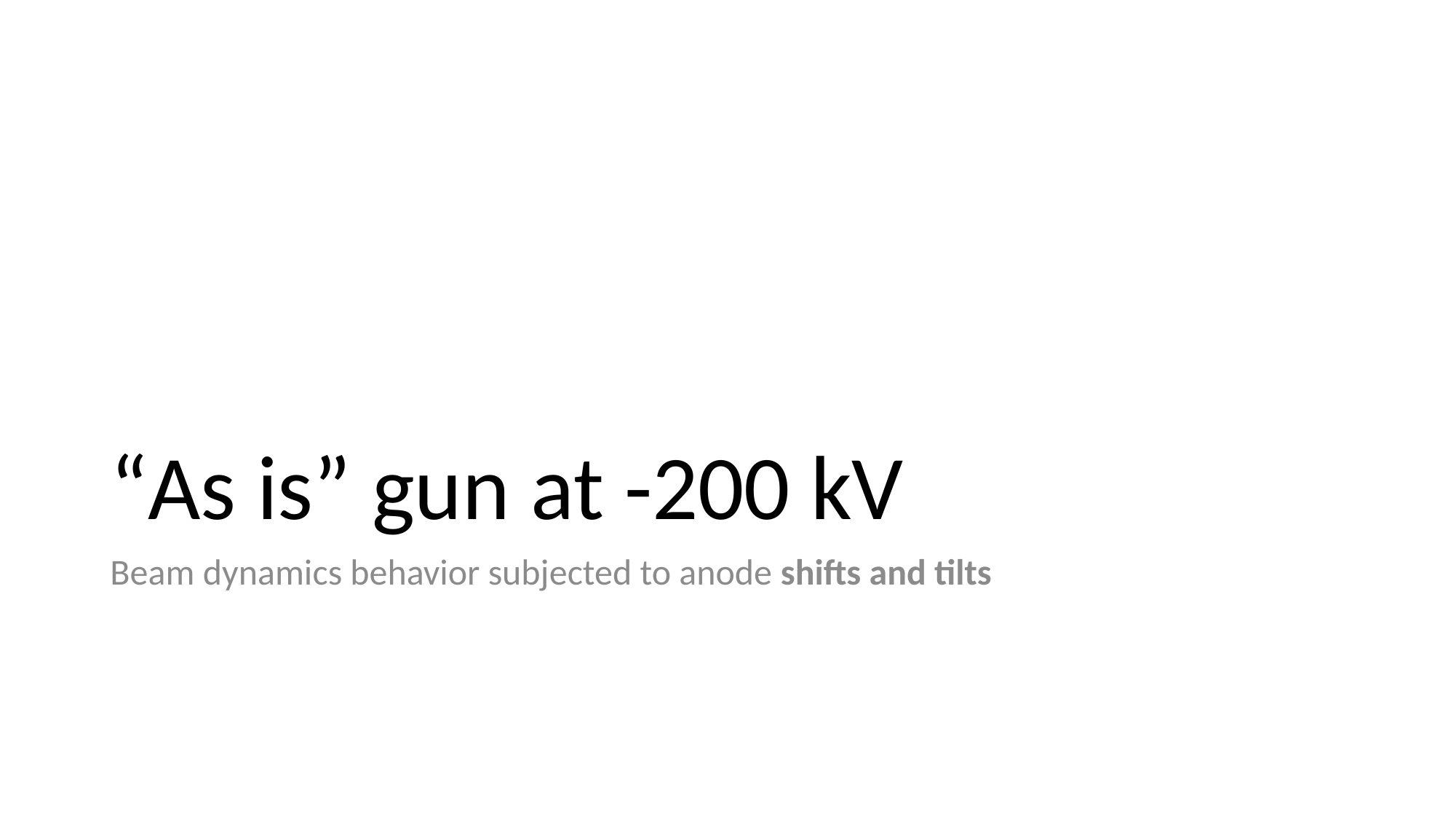

# “As is” gun at -200 kV
Beam dynamics behavior subjected to anode shifts and tilts